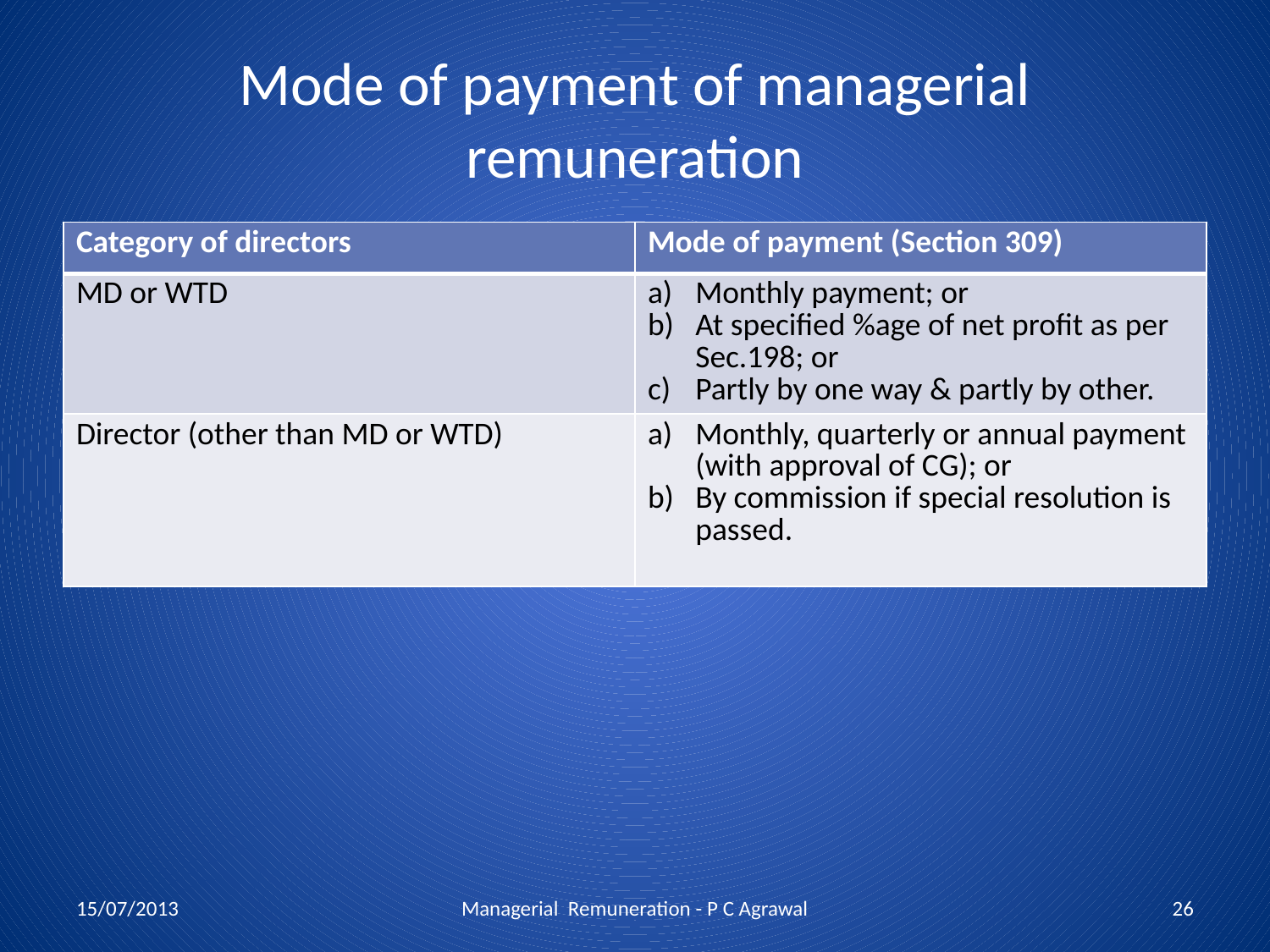

# Mode of payment of managerial remuneration
| Category of directors | Mode of payment (Section 309) |
| --- | --- |
| MD or WTD | Monthly payment; or At specified %age of net profit as per Sec.198; or Partly by one way & partly by other. |
| Director (other than MD or WTD) | Monthly, quarterly or annual payment (with approval of CG); or By commission if special resolution is passed. |
15/07/2013
Managerial  Remuneration - P C Agrawal
26